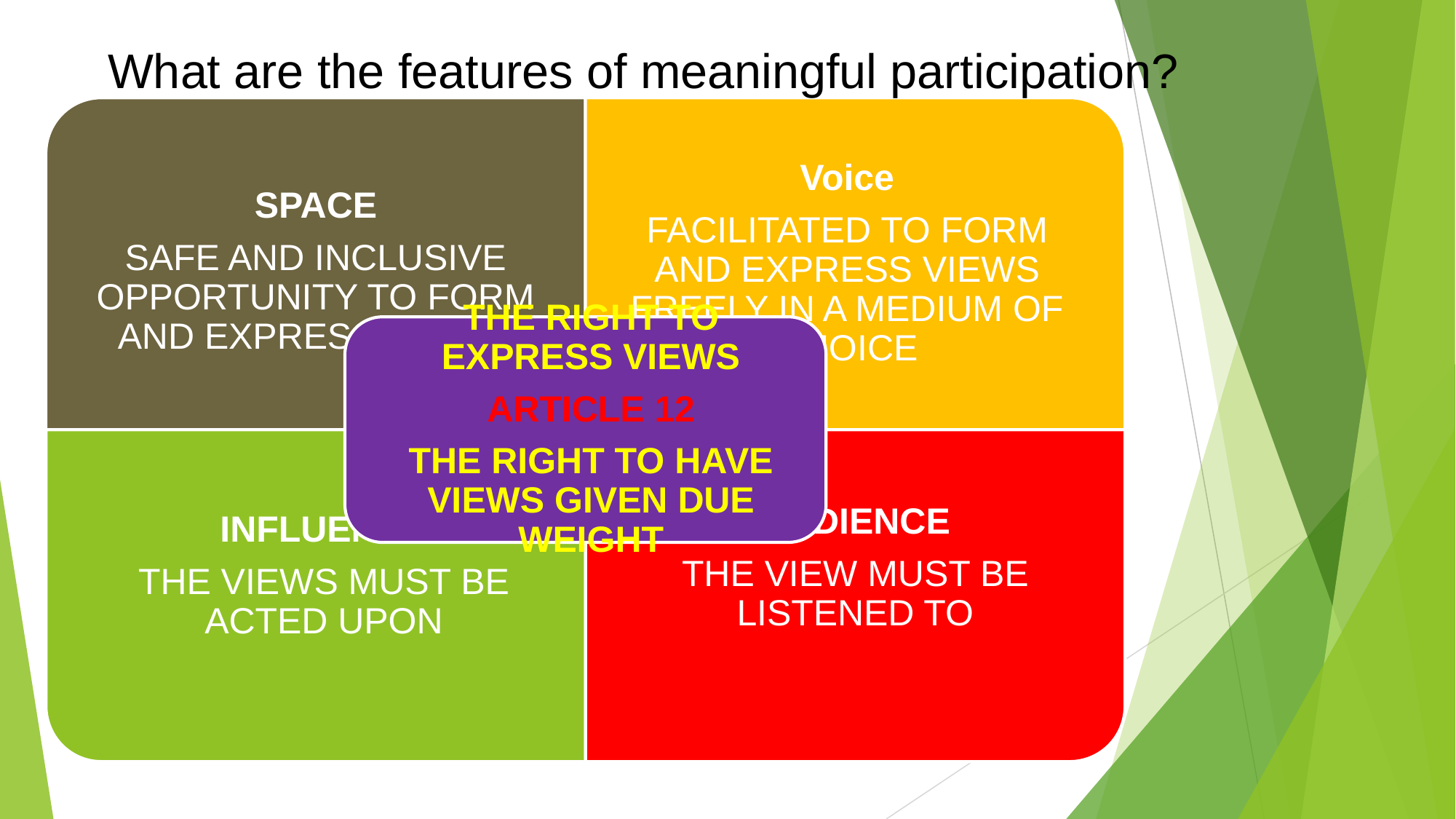

What are the features of meaningful participation?
Space
Safe and inclusive opportunity to form and express views
Voice
Facilitated to form and express views freely in a medium of choice
Influence
The views must be acted upon

Audience
The view must be listened to

The right to express views
Article 12
The right to have views given due weight